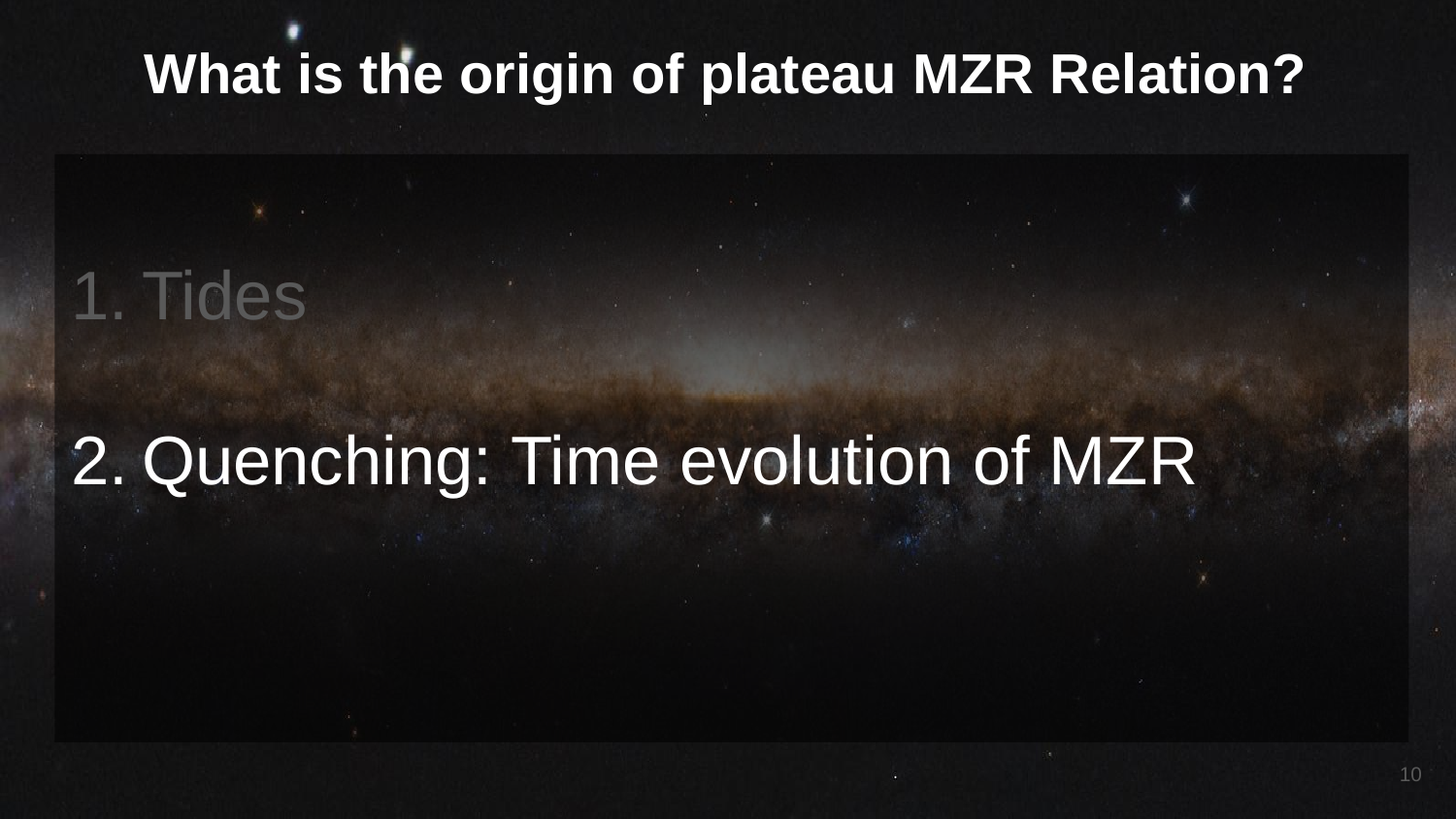

What is the origin of plateau MZR Relation?
Tides
Quenching: Time evolution of MZR
10